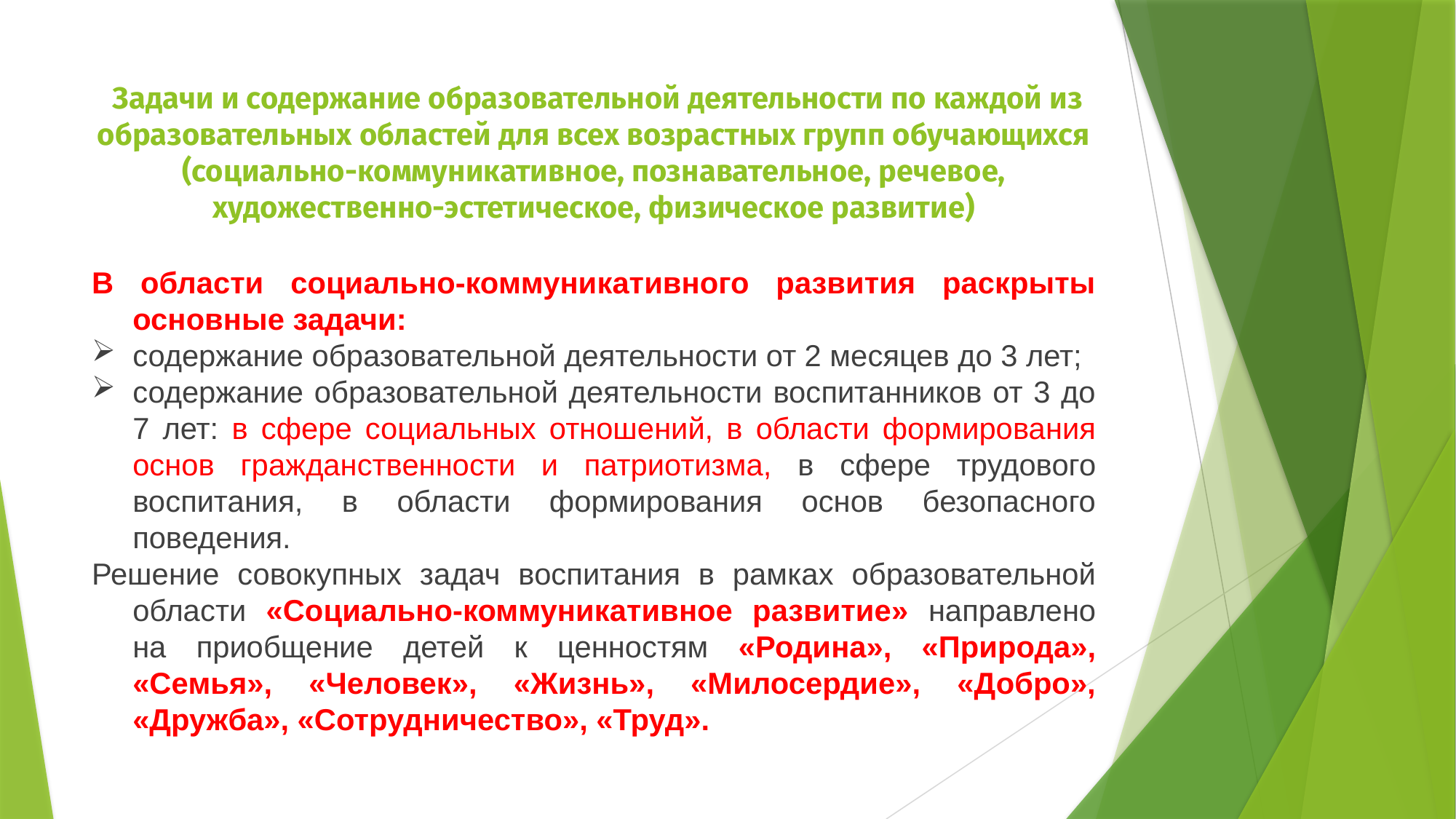

# Задачи и содержание образовательной деятельности по каждой из образовательных областей для всех возрастных групп обучающихся (социально-коммуникативное, познавательное, речевое, художественно-эстетическое, физическое развитие)
В области социально-коммуникативного развития раскрыты основные задачи:
содержание образовательной деятельности от 2 месяцев до 3 лет;
содержание образовательной деятельности воспитанников от 3 до 7 лет: в сфере социальных отношений, в области формирования основ гражданственности и патриотизма, в сфере трудового воспитания, в области формирования основ безопасного поведения.
Решение совокупных задач воспитания в рамках образовательной области «Социально-коммуникативное развитие» направлено на приобщение детей к ценностям «Родина», «Природа», «Семья», «Человек», «Жизнь», «Милосердие», «Добро», «Дружба», «Сотрудничество», «Труд».